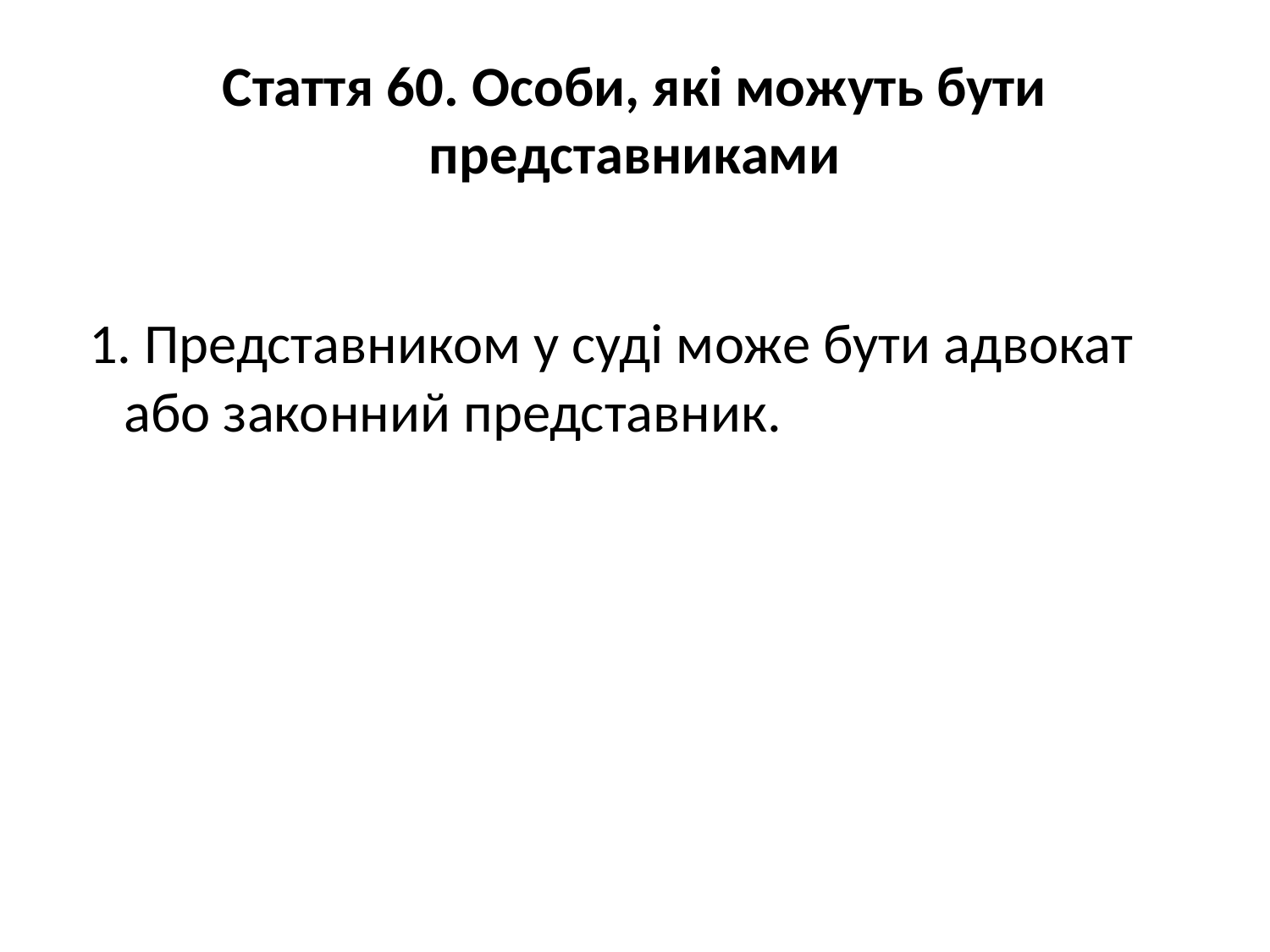

# Стаття 60. Особи, які можуть бути представниками

 1. Представником у суді може бути адвокат або законний представник.